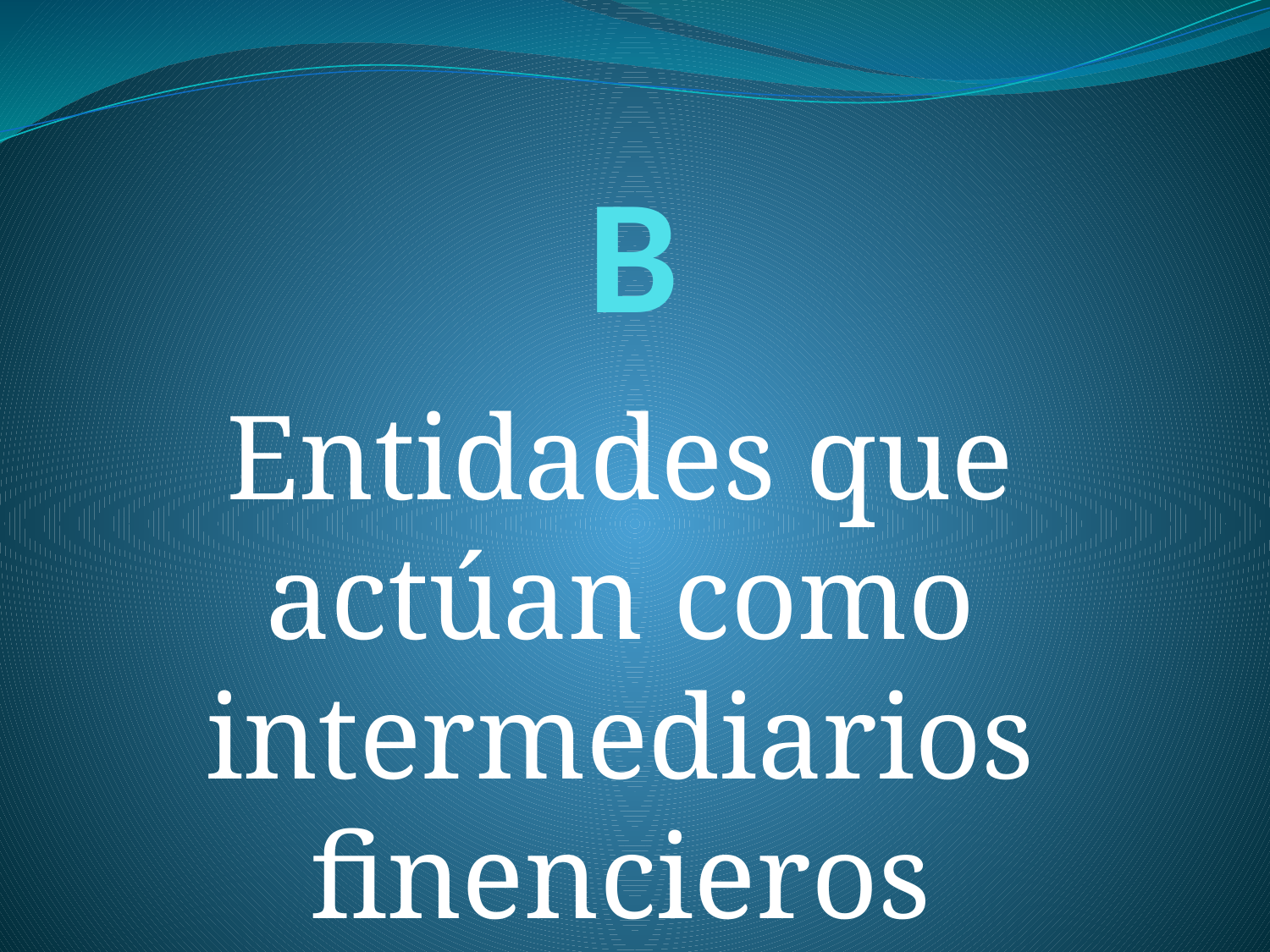

# B
Entidades que actúan como intermediarios finencieros